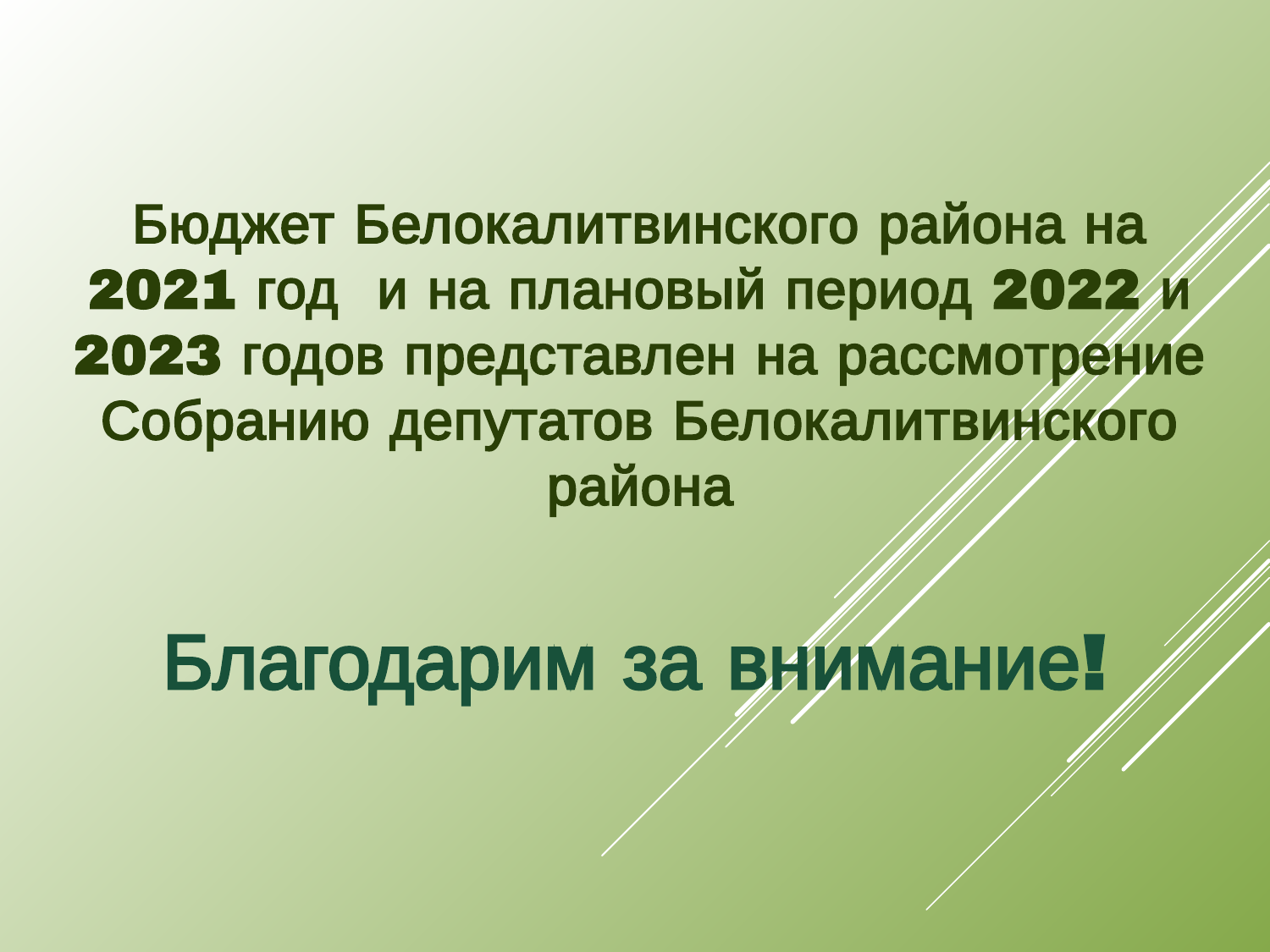

Бюджет Белокалитвинского района на 2021 год  и на плановый период 2022 и 2023 годов представлен на рассмотрение Собранию депутатов Белокалитвинского района
Благодарим за внимание!